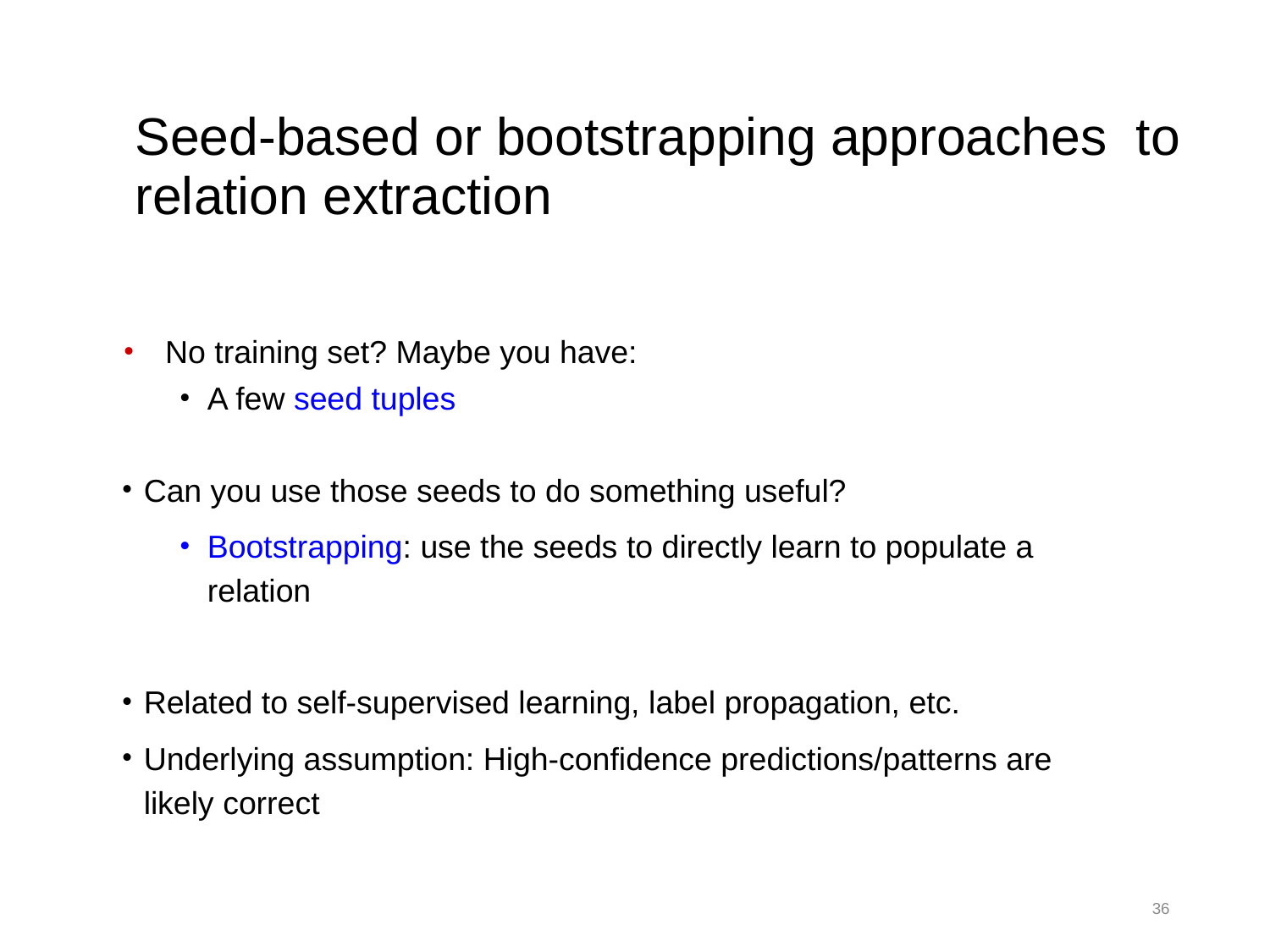

# Seed-based or bootstrapping approaches  to relation extraction
No training set? Maybe you have:
A few seed tuples

Can you use those seeds to do something useful?
Bootstrapping: use the seeds to directly learn to populate a  relation

Related to self-supervised learning, label propagation, etc.
Underlying assumption: High-confidence predictions/patterns are likely correct
36